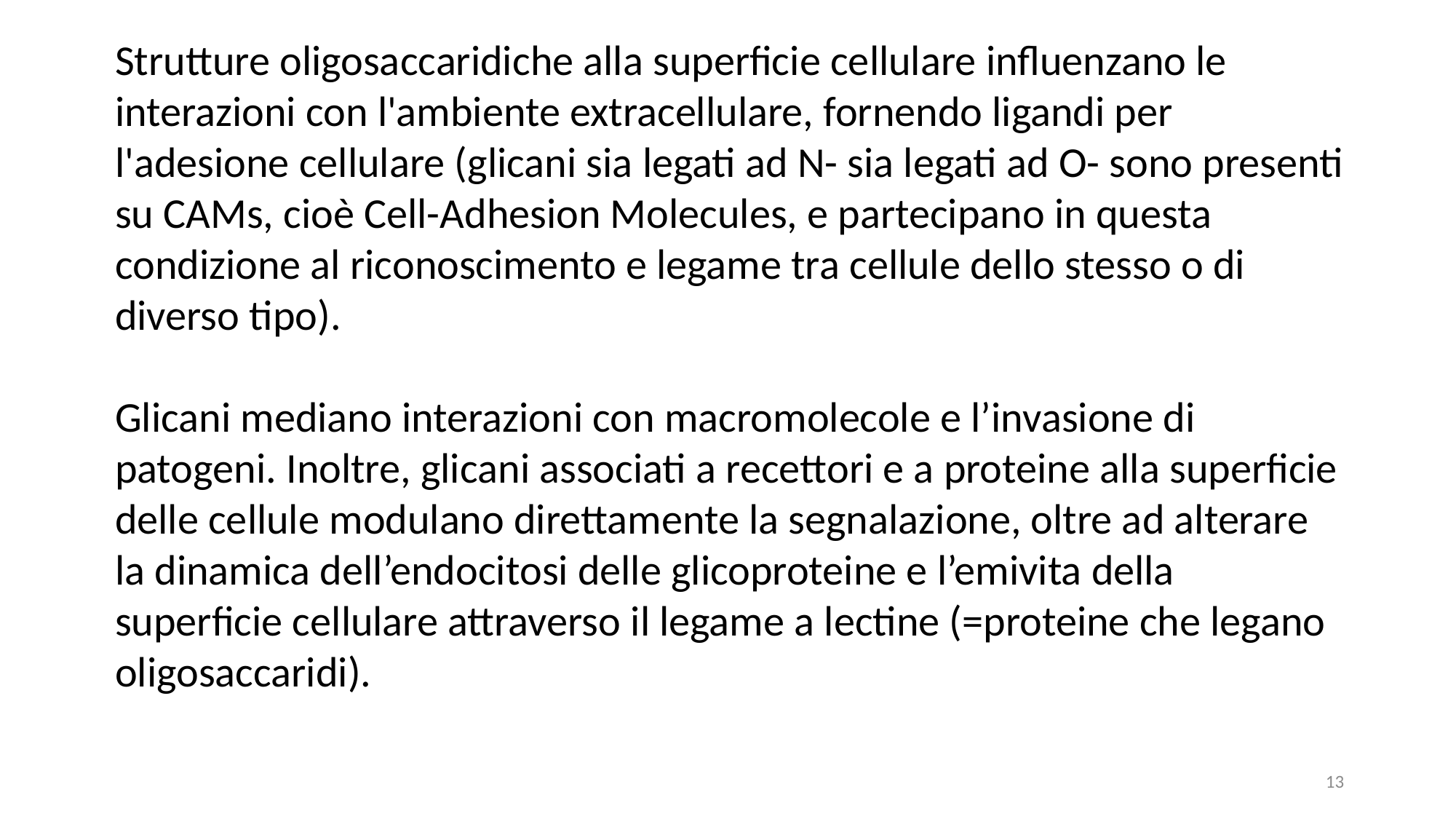

Strutture oligosaccaridiche alla superficie cellulare influenzano le interazioni con l'ambiente extracellulare, fornendo ligandi per l'adesione cellulare (glicani sia legati ad N- sia legati ad O- sono presenti su CAMs, cioè Cell-Adhesion Molecules, e partecipano in questa condizione al riconoscimento e legame tra cellule dello stesso o di diverso tipo).

Glicani mediano interazioni con macromolecole e l’invasione di patogeni. Inoltre, glicani associati a recettori e a proteine alla superficie delle cellule modulano direttamente la segnalazione, oltre ad alterare la dinamica dell’endocitosi delle glicoproteine e l’emivita della superficie cellulare attraverso il legame a lectine (=proteine che legano oligosaccaridi).

13